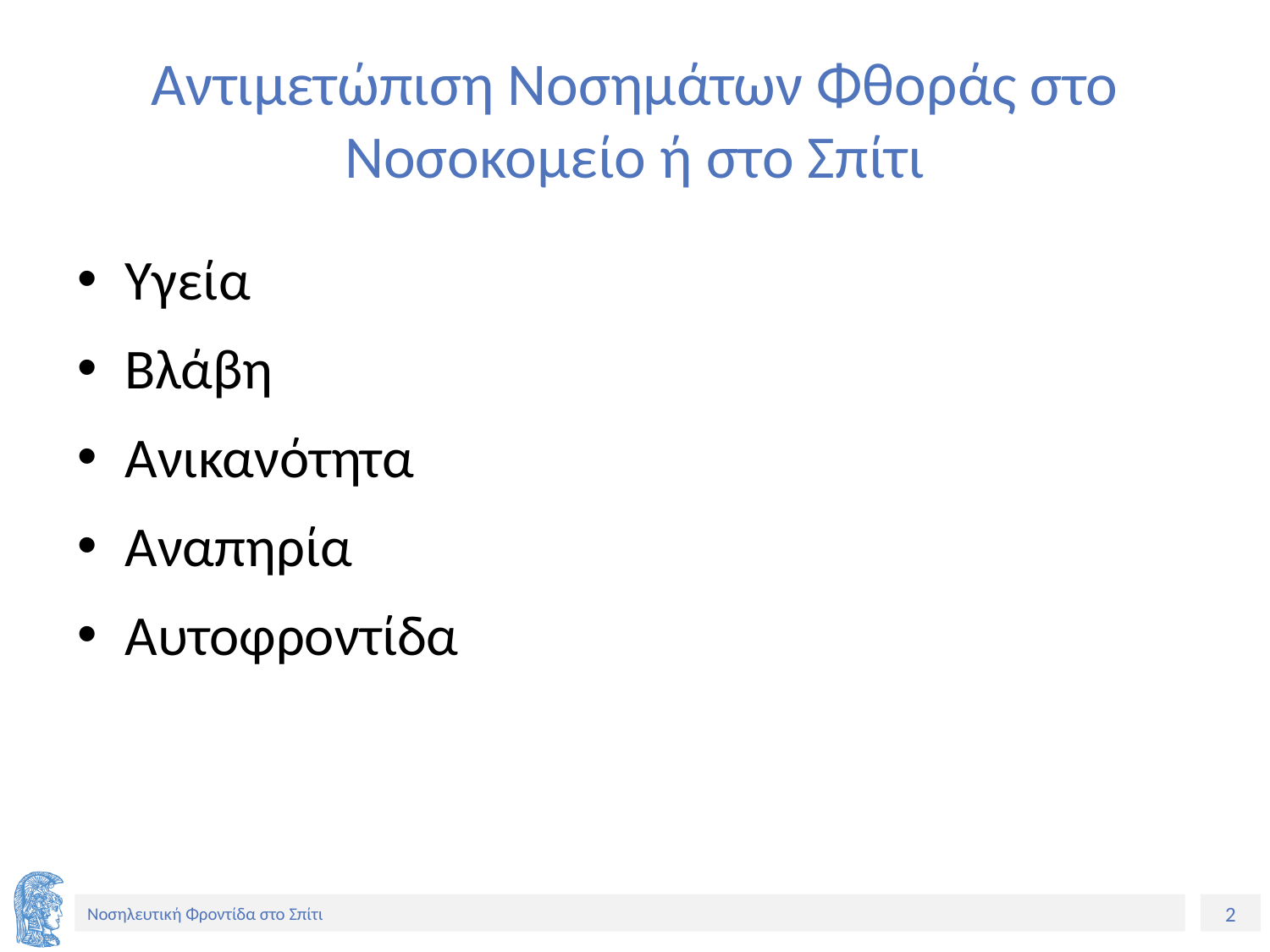

# Αντιμετώπιση Νοσημάτων Φθοράς στο Νοσοκομείο ή στο Σπίτι
Υγεία
Βλάβη
Ανικανότητα
Αναπηρία
Αυτοφροντίδα